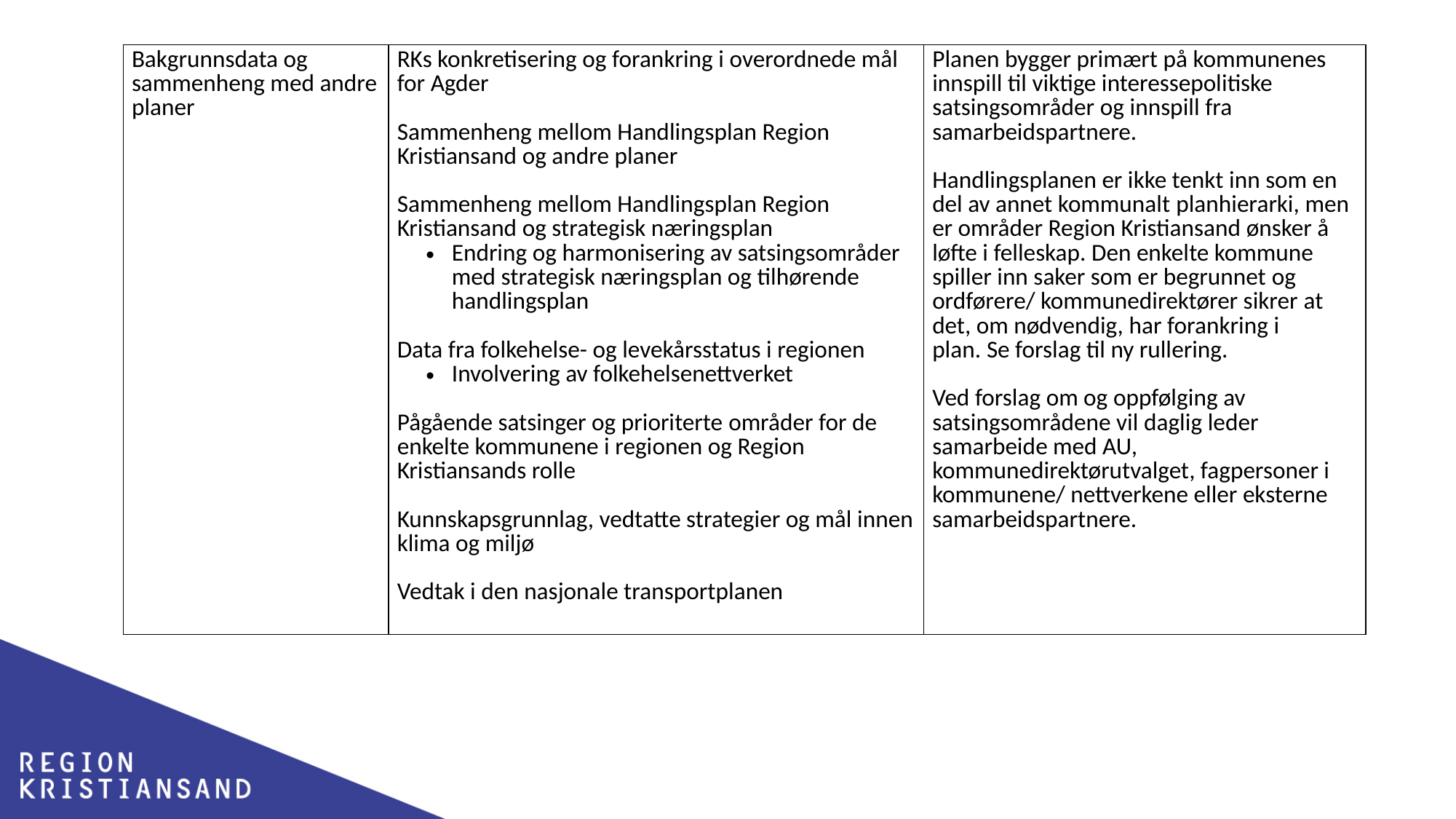

| Bakgrunnsdata og sammenheng med andre planer | RKs konkretisering og forankring i overordnede mål for Agder     Sammenheng mellom Handlingsplan Region Kristiansand og andre planer    Sammenheng mellom Handlingsplan Region Kristiansand og strategisk næringsplan  Endring og harmonisering av satsingsområder med strategisk næringsplan og tilhørende handlingsplan    Data fra folkehelse- og levekårsstatus i regionen  Involvering av folkehelsenettverket     Pågående satsinger og prioriterte områder for de enkelte kommunene i regionen og Region Kristiansands rolle    Kunnskapsgrunnlag, vedtatte strategier og mål innen klima og miljø    Vedtak i den nasjonale transportplanen | Planen bygger primært på kommunenes innspill til viktige interessepolitiske satsingsområder og innspill fra samarbeidspartnere.     Handlingsplanen er ikke tenkt inn som en del av annet kommunalt planhierarki, men er områder Region Kristiansand ønsker å løfte i felleskap. Den enkelte kommune spiller inn saker som er begrunnet og ordførere/ kommunedirektører sikrer at det, om nødvendig, har forankring i plan. Se forslag til ny rullering.     Ved forslag om og oppfølging av satsingsområdene vil daglig leder samarbeide med AU, kommunedirektørutvalget, fagpersoner i kommunene/ nettverkene eller eksterne samarbeidspartnere. |
| --- | --- | --- |